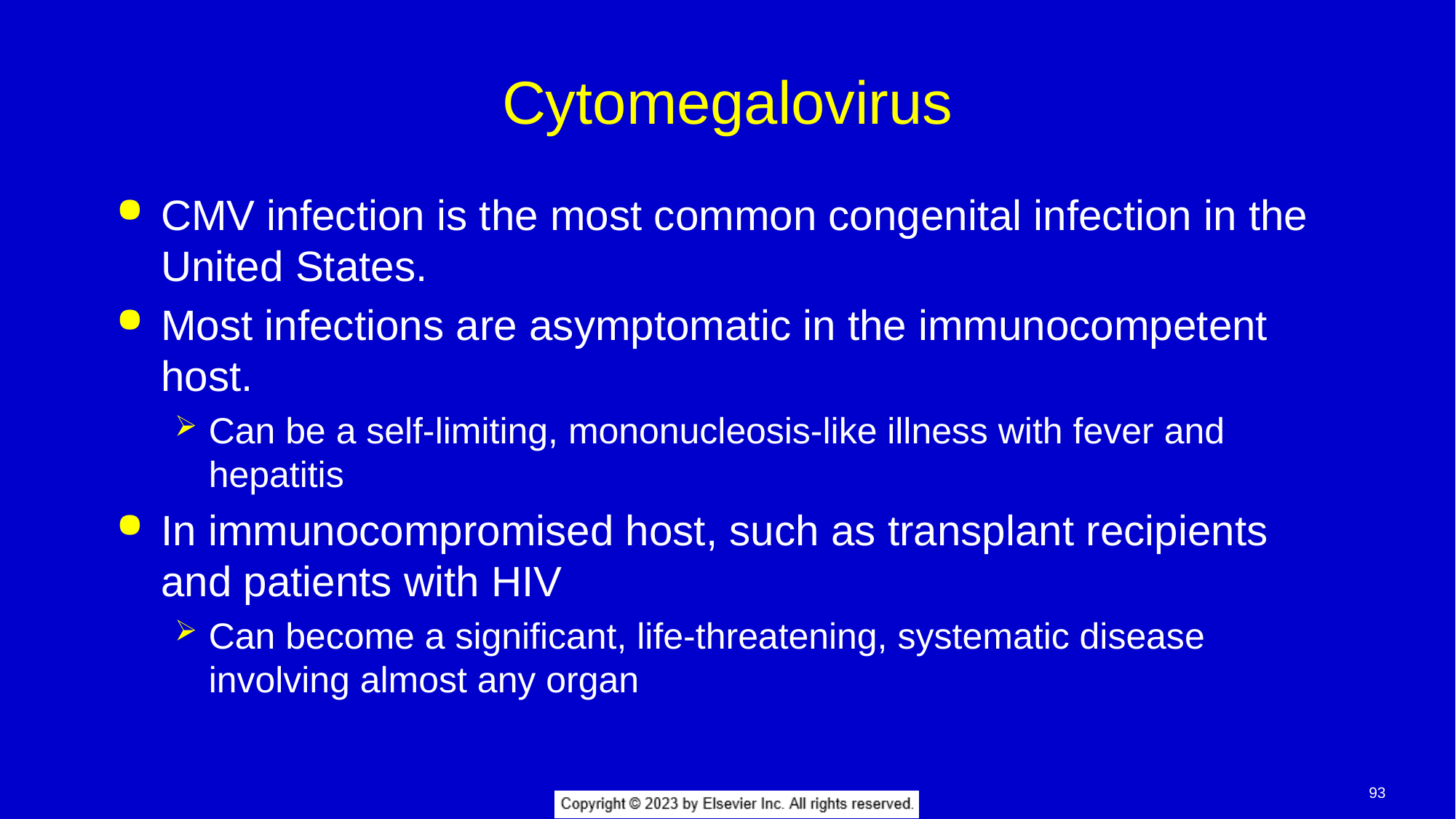

# Cytomegalovirus
CMV infection is the most common congenital infection in the United States.
Most infections are asymptomatic in the immunocompetent host.
Can be a self-limiting, mononucleosis-like illness with fever and hepatitis
In immunocompromised host, such as transplant recipients and patients with HIV
Can become a significant, life-threatening, systematic disease involving almost any organ